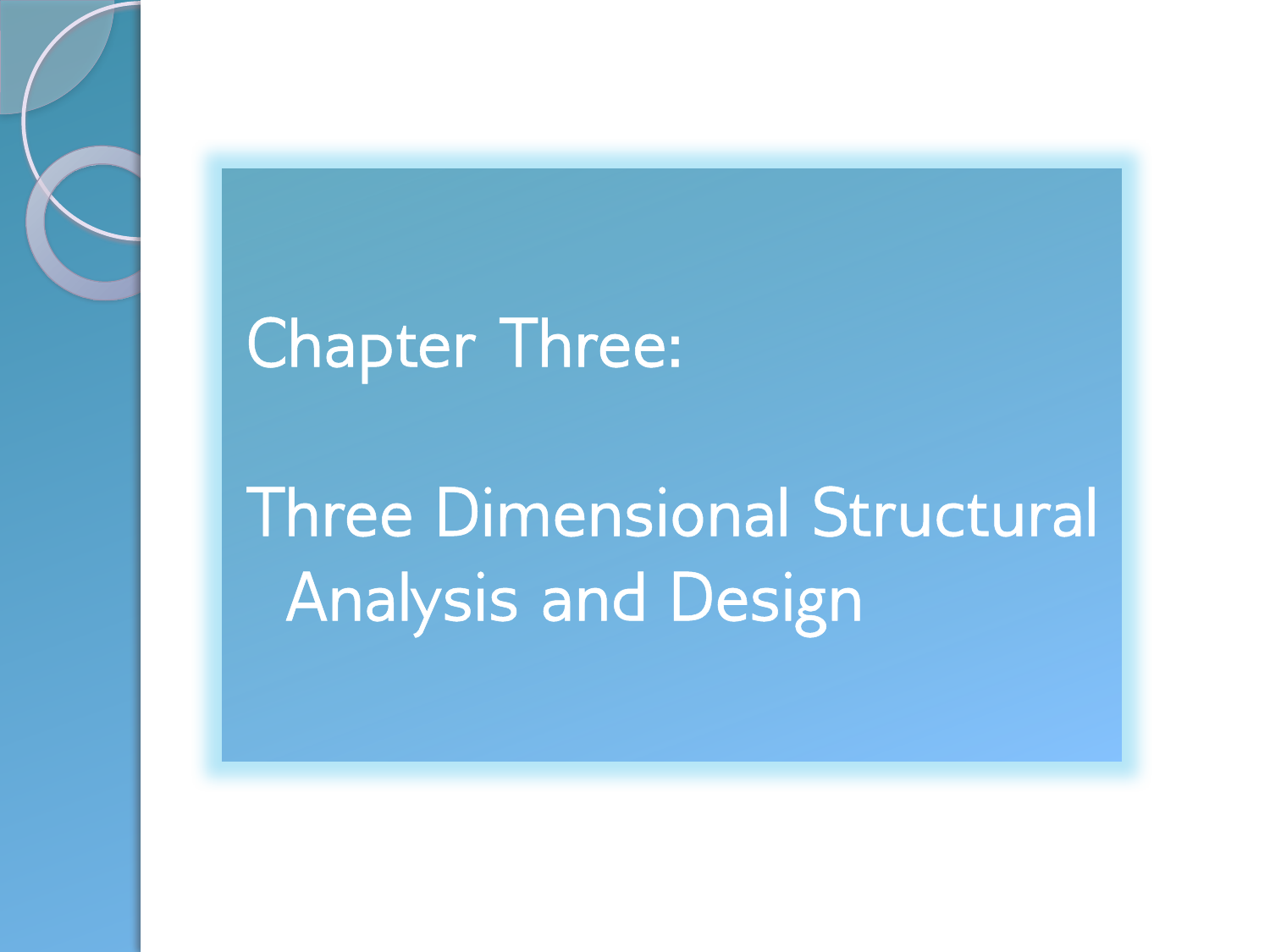

Chapter Three:

Three Dimensional Structural Analysis and Design